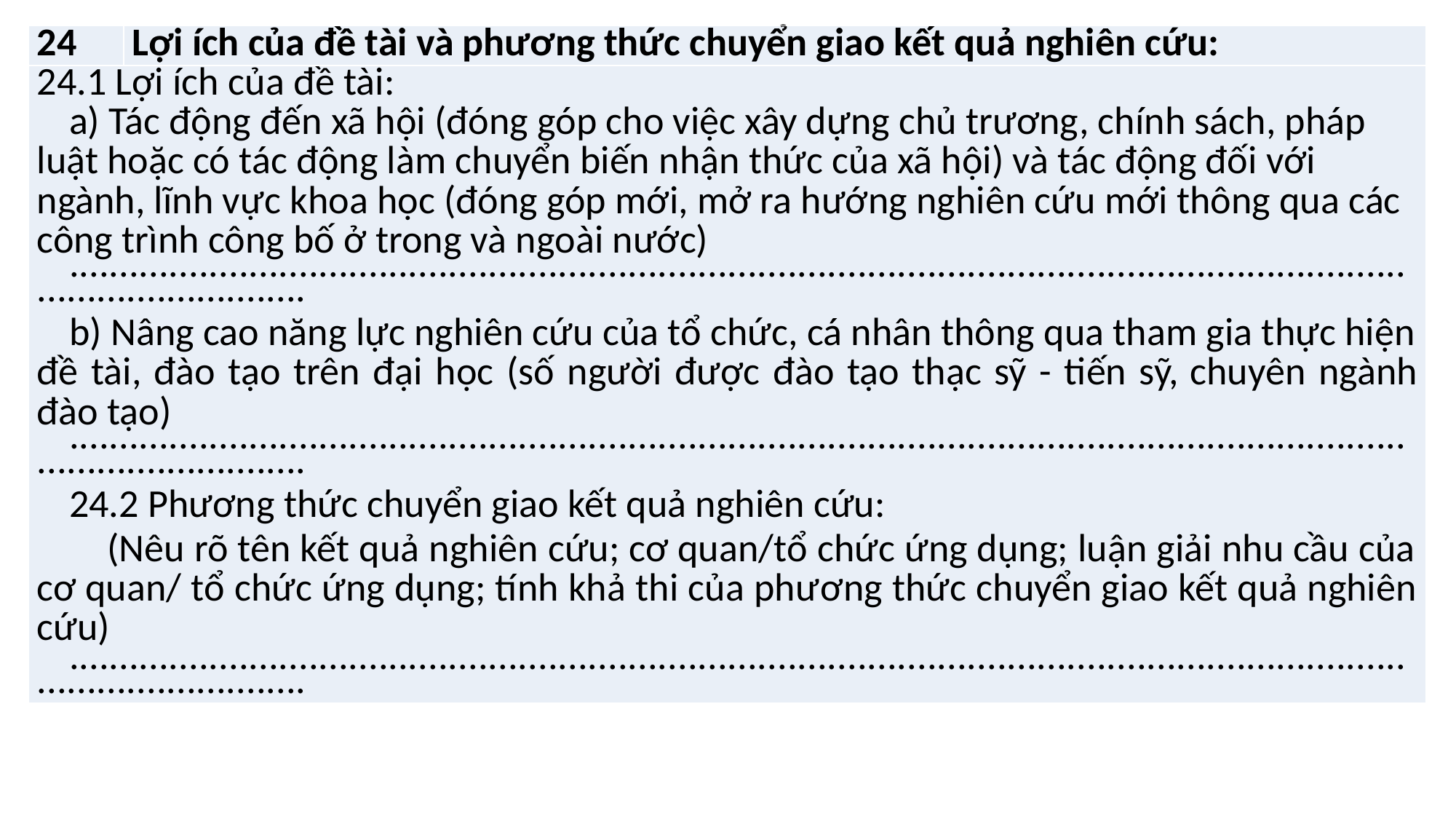

| 24 | Lợi ích của đề tài và phương thức chuyển giao kết quả nghiên cứu: |
| --- | --- |
| 24.1 Lợi ích của đề tài: a) Tác động đến xã hội (đóng góp cho việc xây dựng chủ trương, chính sách, pháp luật hoặc có tác động làm chuyển biến nhận thức của xã hội) và tác động đối với ngành, lĩnh vực khoa học (đóng góp mới, mở ra hướng nghiên cứu mới thông qua các công trình công bố ở trong và ngoài nước) ................................................................................................................................................................. b) Nâng cao năng lực nghiên cứu của tổ chức, cá nhân thông qua tham gia thực hiện đề tài, đào tạo trên đại học (số người được đào tạo thạc sỹ - tiến sỹ, chuyên ngành đào tạo) ................................................................................................................................................................. 24.2 Phư­ơng thức chuyển giao kết quả nghiên cứu: (Nêu rõ tên kết quả nghiên cứu; cơ quan/tổ chức ứng dụng; luận giải nhu cầu của cơ quan/ tổ chức ứng dụng; tính khả thi của phư­ơng thức chuyển giao kết quả nghiên cứu) ................................................................................................................................................................. |  |